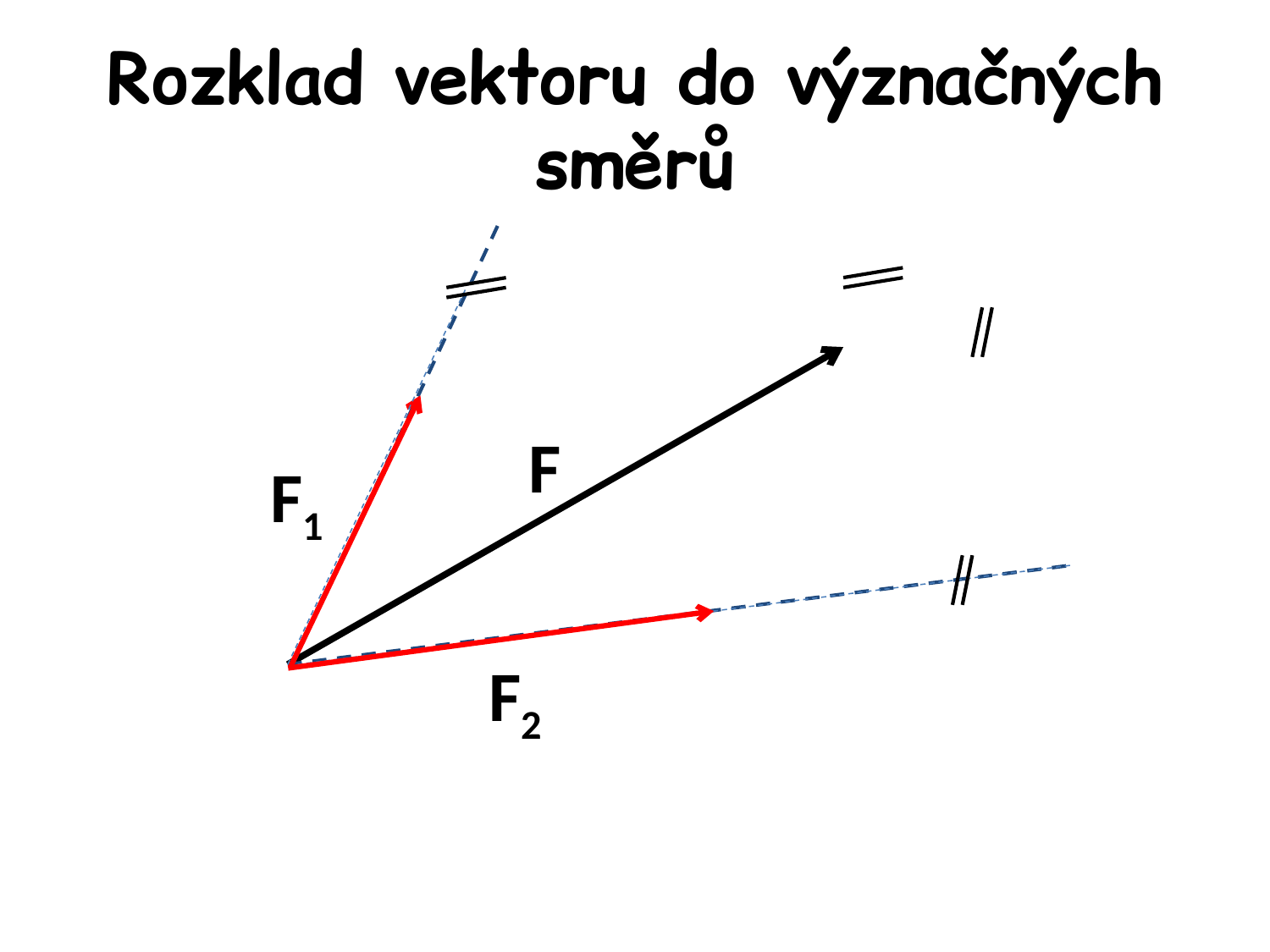

# Rozklad vektoru do význačných směrů
F
F1
F2